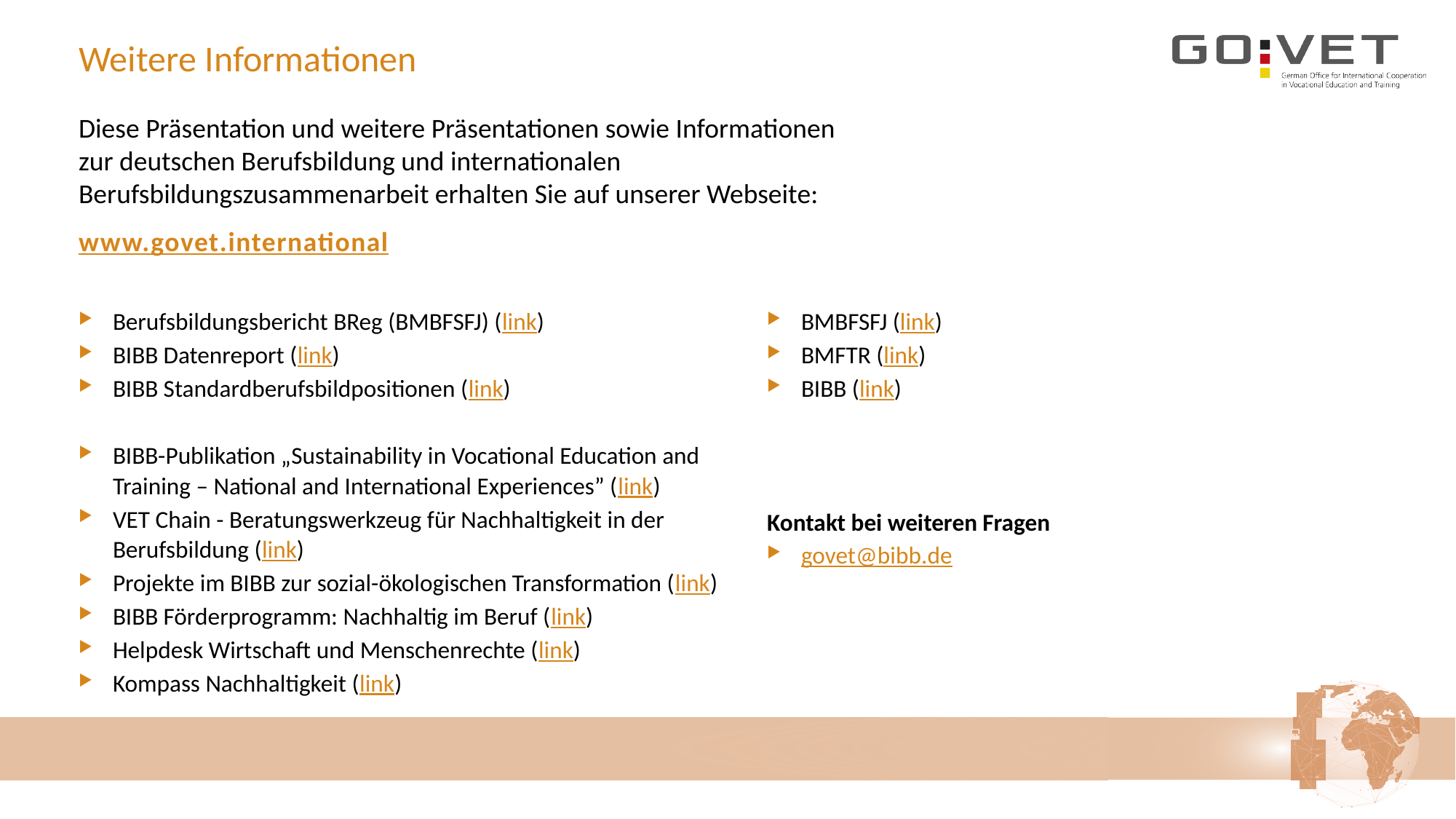

# Weitere Informationen
Diese Präsentation und weitere Präsentationen sowie Informationen zur deutschen Berufsbildung und internationalen Berufsbildungszusammenarbeit erhalten Sie auf unserer Webseite:
www.govet.international

Berufsbildungsbericht BReg (BMBFSFJ) (link)
BIBB Datenreport (link)
BIBB Standardberufsbildpositionen (link)

BIBB-Publikation „Sustainability in Vocational Education and Training – National and International Experiences” (link)
VET Chain - Beratungswerkzeug für Nachhaltigkeit in der Berufsbildung (link)
Projekte im BIBB zur sozial-ökologischen Transformation (link)
BIBB Förderprogramm: Nachhaltig im Beruf (link)
Helpdesk Wirtschaft und Menschenrechte (link)
Kompass Nachhaltigkeit (link)
BMBFSFJ (link)
BMFTR (link)
BIBB (link)

Kontakt bei weiteren Fragen
govet@bibb.de